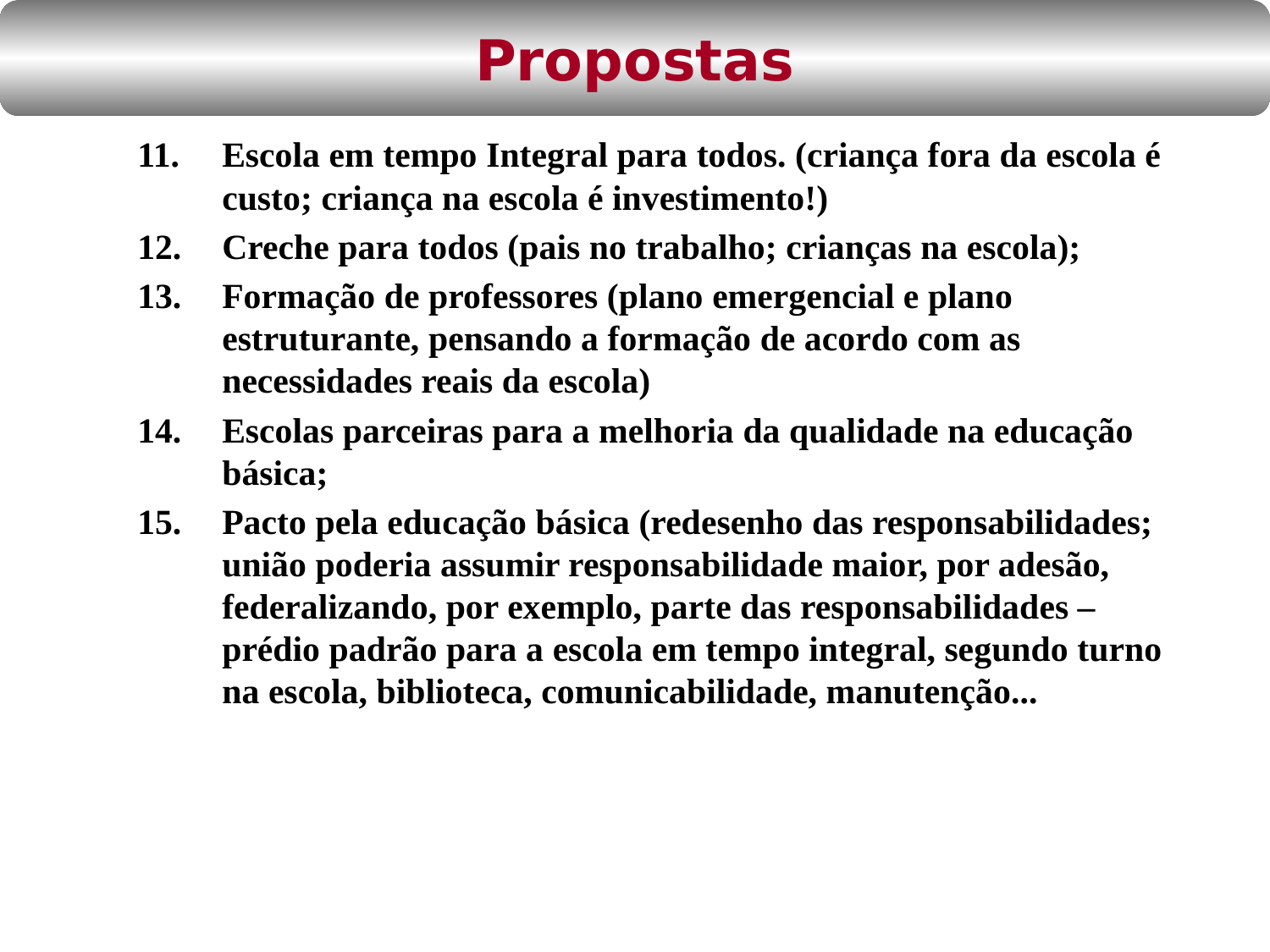

Propostas
Escola em tempo Integral para todos. (criança fora da escola é custo; criança na escola é investimento!)
Creche para todos (pais no trabalho; crianças na escola);
Formação de professores (plano emergencial e plano estruturante, pensando a formação de acordo com as necessidades reais da escola)
Escolas parceiras para a melhoria da qualidade na educação básica;
Pacto pela educação básica (redesenho das responsabilidades; união poderia assumir responsabilidade maior, por adesão, federalizando, por exemplo, parte das responsabilidades – prédio padrão para a escola em tempo integral, segundo turno na escola, biblioteca, comunicabilidade, manutenção...